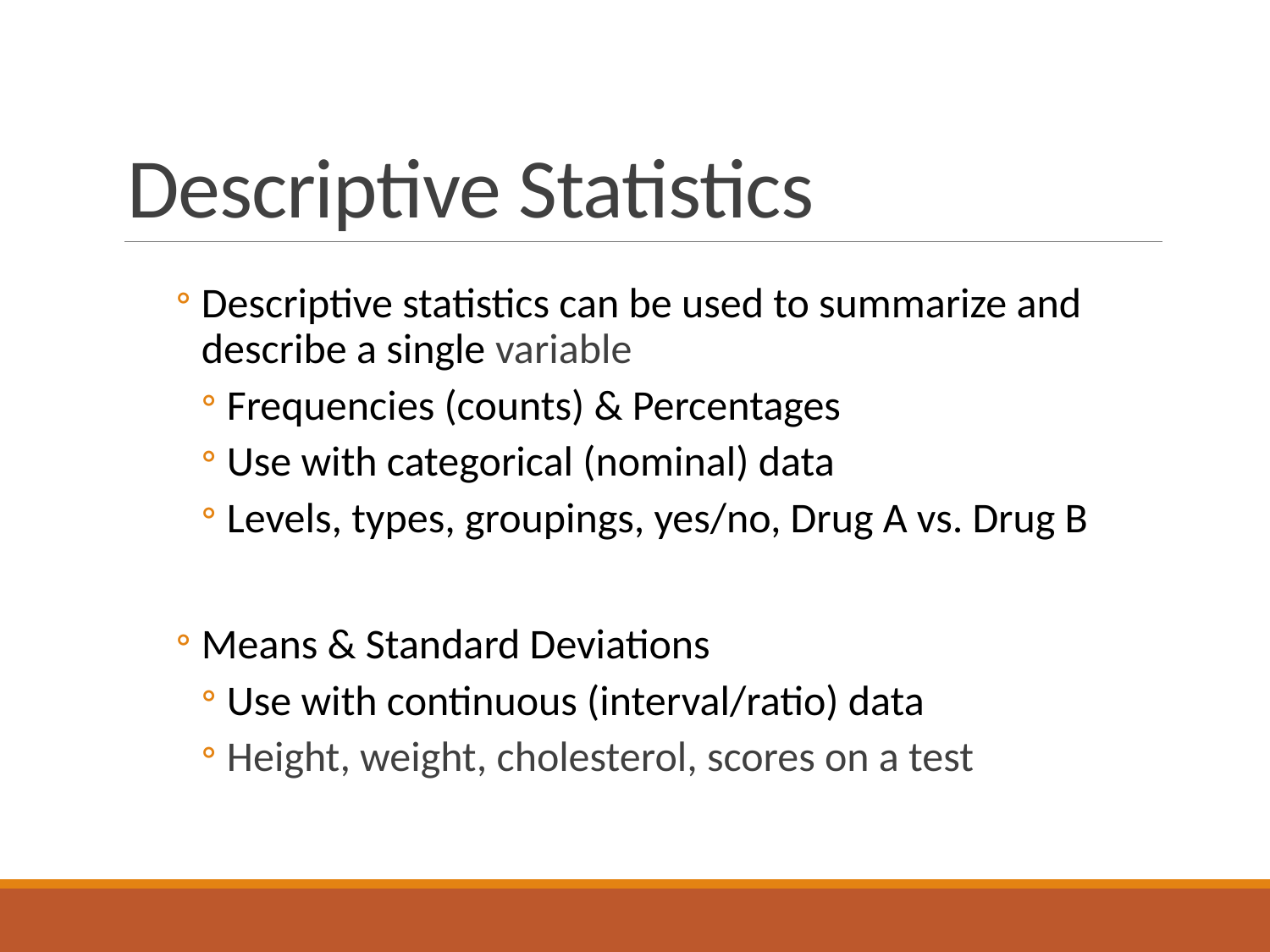

# Descriptive Statistics
Descriptive statistics can be used to summarize and describe a single variable
Frequencies (counts) & Percentages
Use with categorical (nominal) data
Levels, types, groupings, yes/no, Drug A vs. Drug B

Means & Standard Deviations
Use with continuous (interval/ratio) data
Height, weight, cholesterol, scores on a test